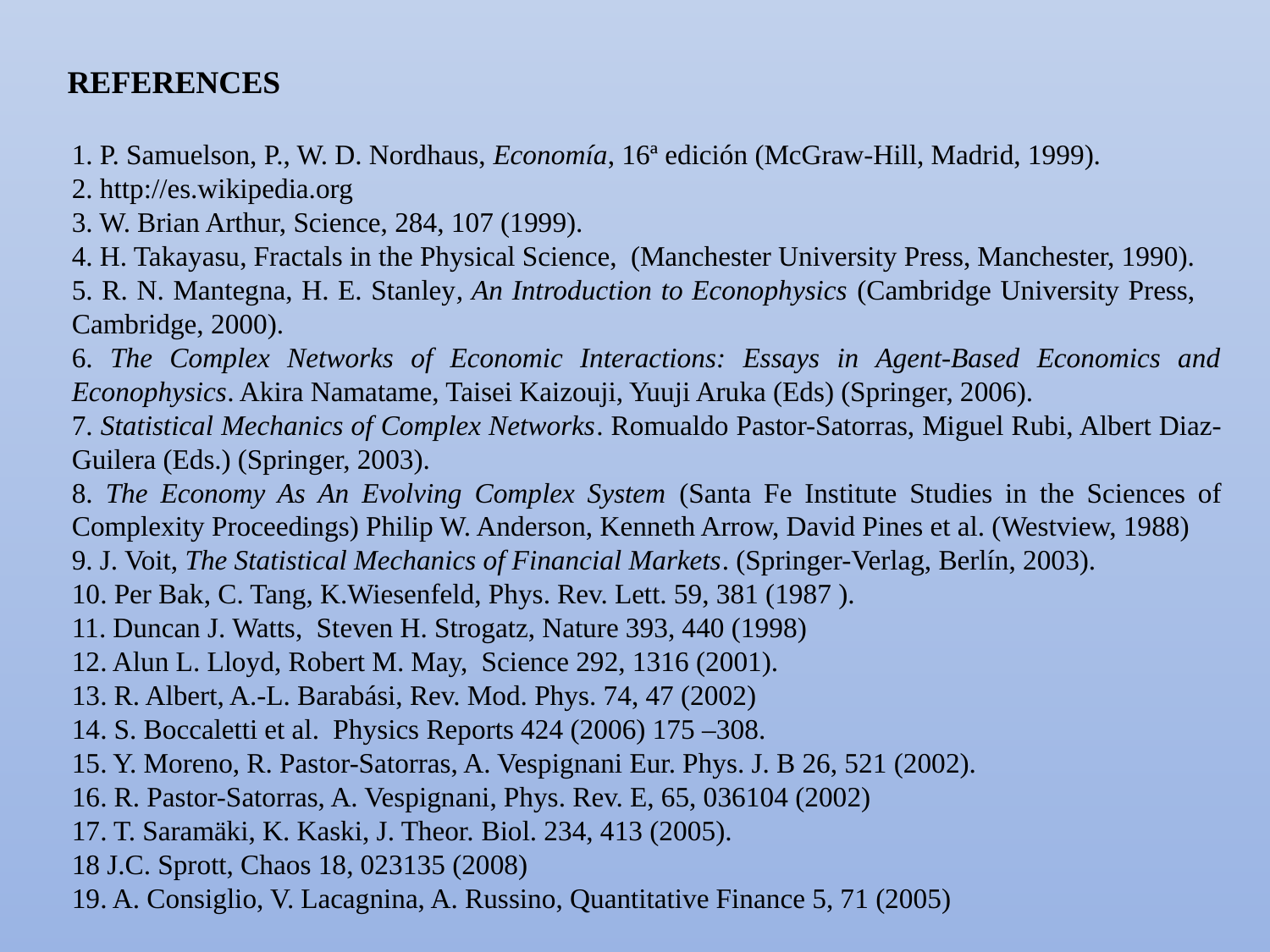

REFERENCES
1. P. Samuelson, P., W. D. Nordhaus, Economía, 16ª edición (McGraw-Hill, Madrid, 1999).
2. http://es.wikipedia.org
3. W. Brian Arthur, Science, 284, 107 (1999).
4. H. Takayasu, Fractals in the Physical Science,  (Manchester University Press, Manchester, 1990).
5. R. N. Mantegna, H. E. Stanley, An Introduction to Econophysics (Cambridge University Press,    Cambridge, 2000).
6. The Complex Networks of Economic Interactions: Essays in Agent-Based Economics and Econophysics. Akira Namatame, Taisei Kaizouji, Yuuji Aruka (Eds) (Springer, 2006).
7. Statistical Mechanics of Complex Networks. Romualdo Pastor-Satorras, Miguel Rubi, Albert Diaz-Guilera (Eds.) (Springer, 2003).
8. The Economy As An Evolving Complex System (Santa Fe Institute Studies in the Sciences of Complexity Proceedings) Philip W. Anderson, Kenneth Arrow, David Pines et al. (Westview, 1988)
9. J. Voit, The Statistical Mechanics of Financial Markets. (Springer-Verlag, Berlín, 2003).
10. Per Bak, C. Tang, K.Wiesenfeld, Phys. Rev. Lett. 59, 381 (1987 ).
11. Duncan J. Watts,  Steven H. Strogatz, Nature 393, 440 (1998)
12. Alun L. Lloyd, Robert M. May,  Science 292, 1316 (2001).
13. R. Albert, A.-L. Barabási, Rev. Mod. Phys. 74, 47 (2002)
14. S. Boccaletti et al.  Physics Reports 424 (2006) 175 –308.
15. Y. Moreno, R. Pastor-Satorras, A. Vespignani Eur. Phys. J. B 26, 521 (2002).
16. R. Pastor-Satorras, A. Vespignani, Phys. Rev. E, 65, 036104 (2002)
17. T. Saramäki, K. Kaski, J. Theor. Biol. 234, 413 (2005).
18 J.C. Sprott, Chaos 18, 023135 (2008)
19. A. Consiglio, V. Lacagnina, A. Russino, Quantitative Finance 5, 71 (2005)